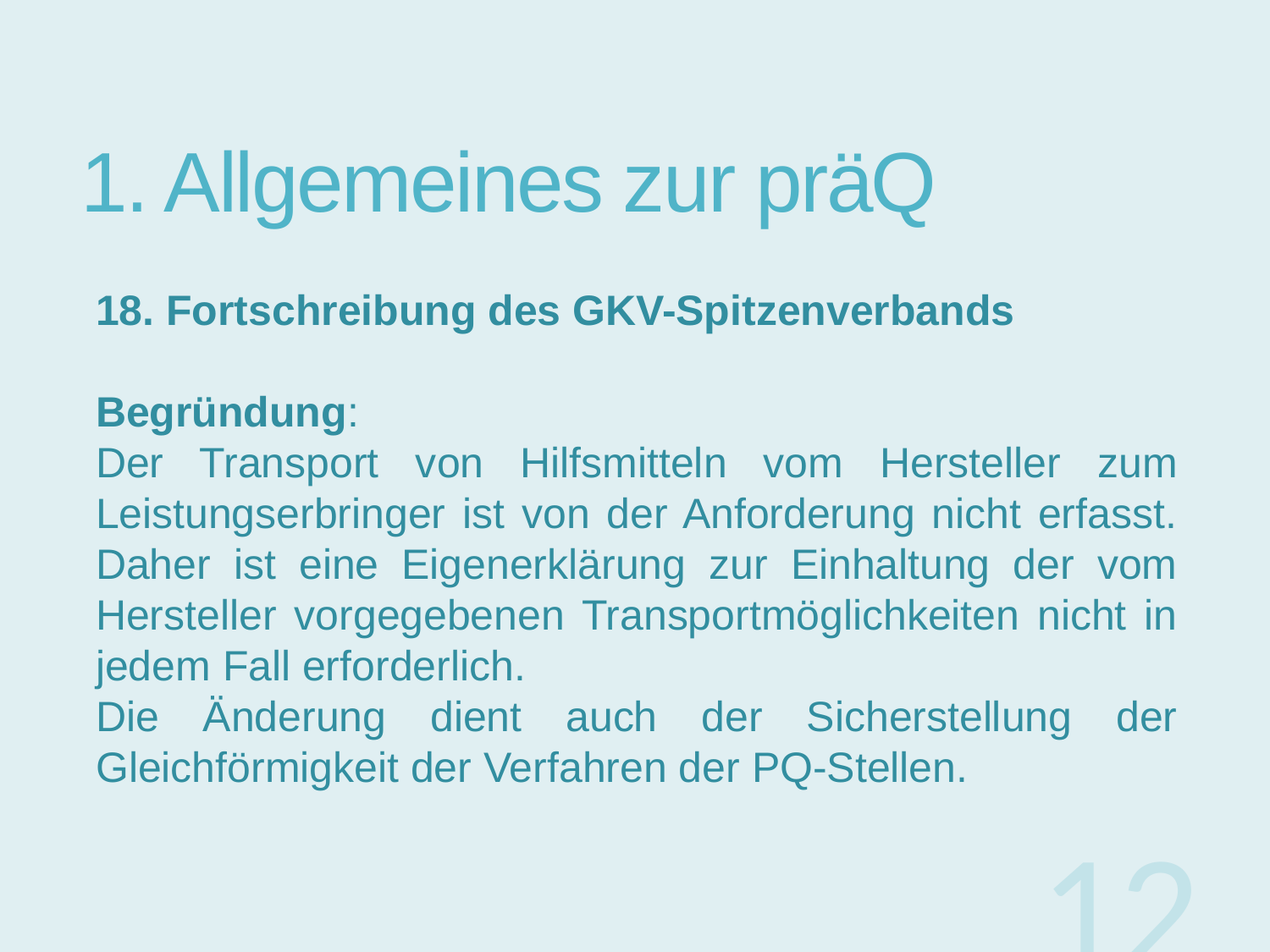

# 1. Allgemeines zur präQ
18. Fortschreibung des GKV-Spitzenverbands

Begründung:
Der Transport von Hilfsmitteln vom Hersteller zum Leistungserbringer ist von der Anforderung nicht erfasst. Daher ist eine Eigenerklärung zur Einhaltung der vom Hersteller vorgegebenen Transportmöglichkeiten nicht in jedem Fall erforderlich.
Die Änderung dient auch der Sicherstellung der Gleichförmigkeit der Verfahren der PQ-Stellen.
12